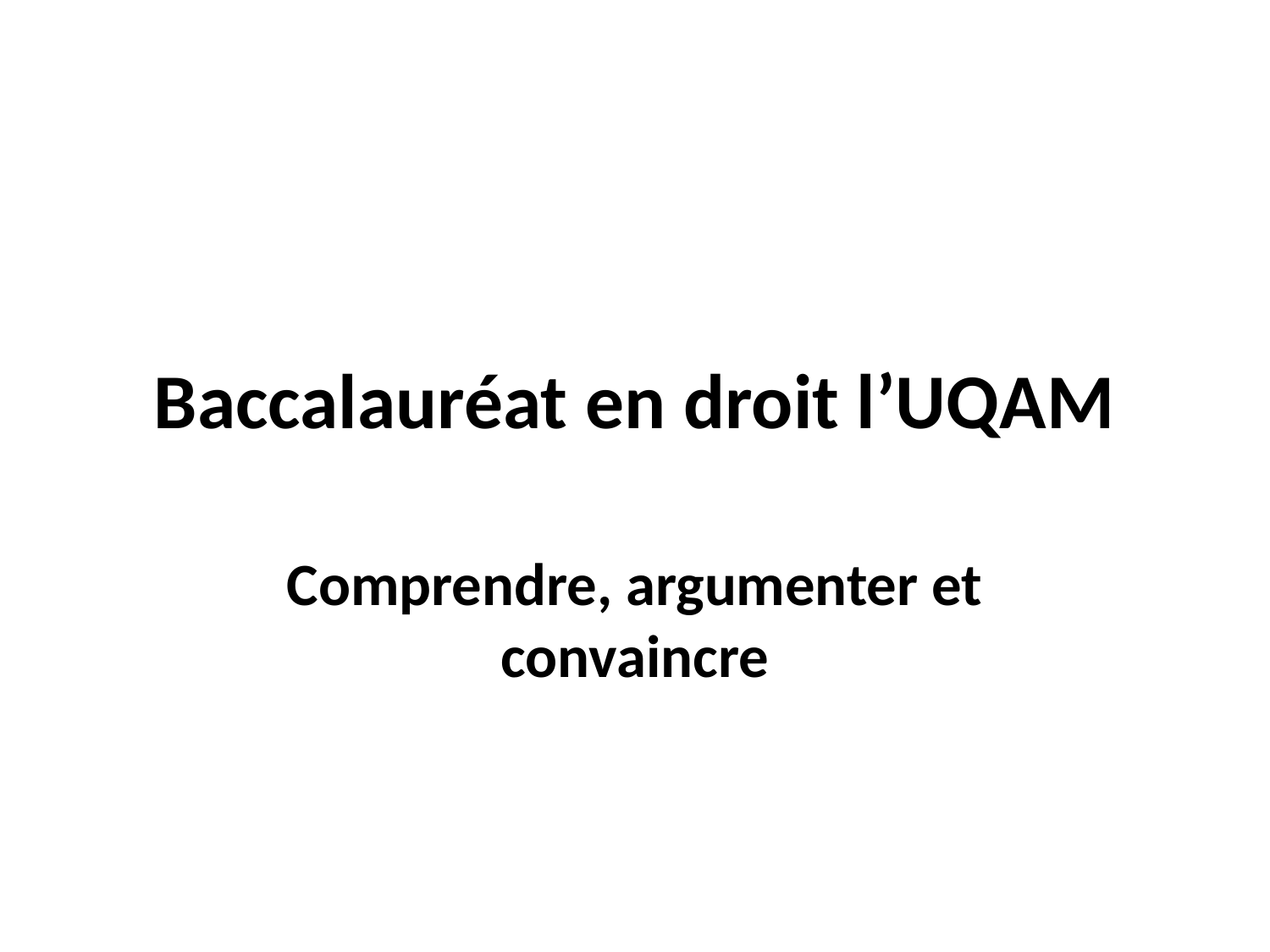

# Baccalauréat en droit l’UQAM
Comprendre, argumenter et convaincre